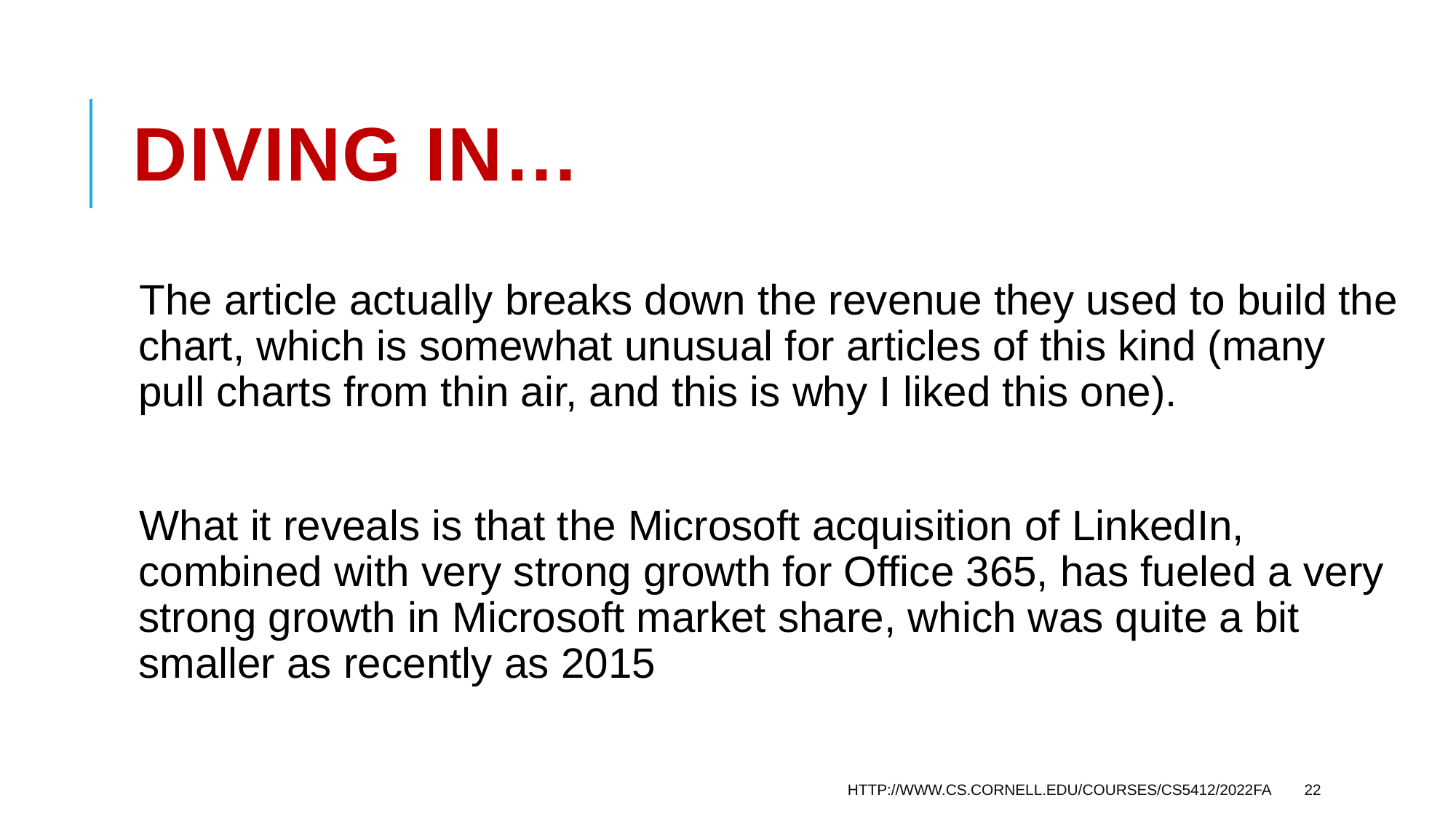

# Diving in…
The article actually breaks down the revenue they used to build the chart, which is somewhat unusual for articles of this kind (many pull charts from thin air, and this is why I liked this one).

What it reveals is that the Microsoft acquisition of LinkedIn, combined with very strong growth for Office 365, has fueled a very strong growth in Microsoft market share, which was quite a bit smaller as recently as 2015
http://www.cs.cornell.edu/courses/cs5412/2022fa
22